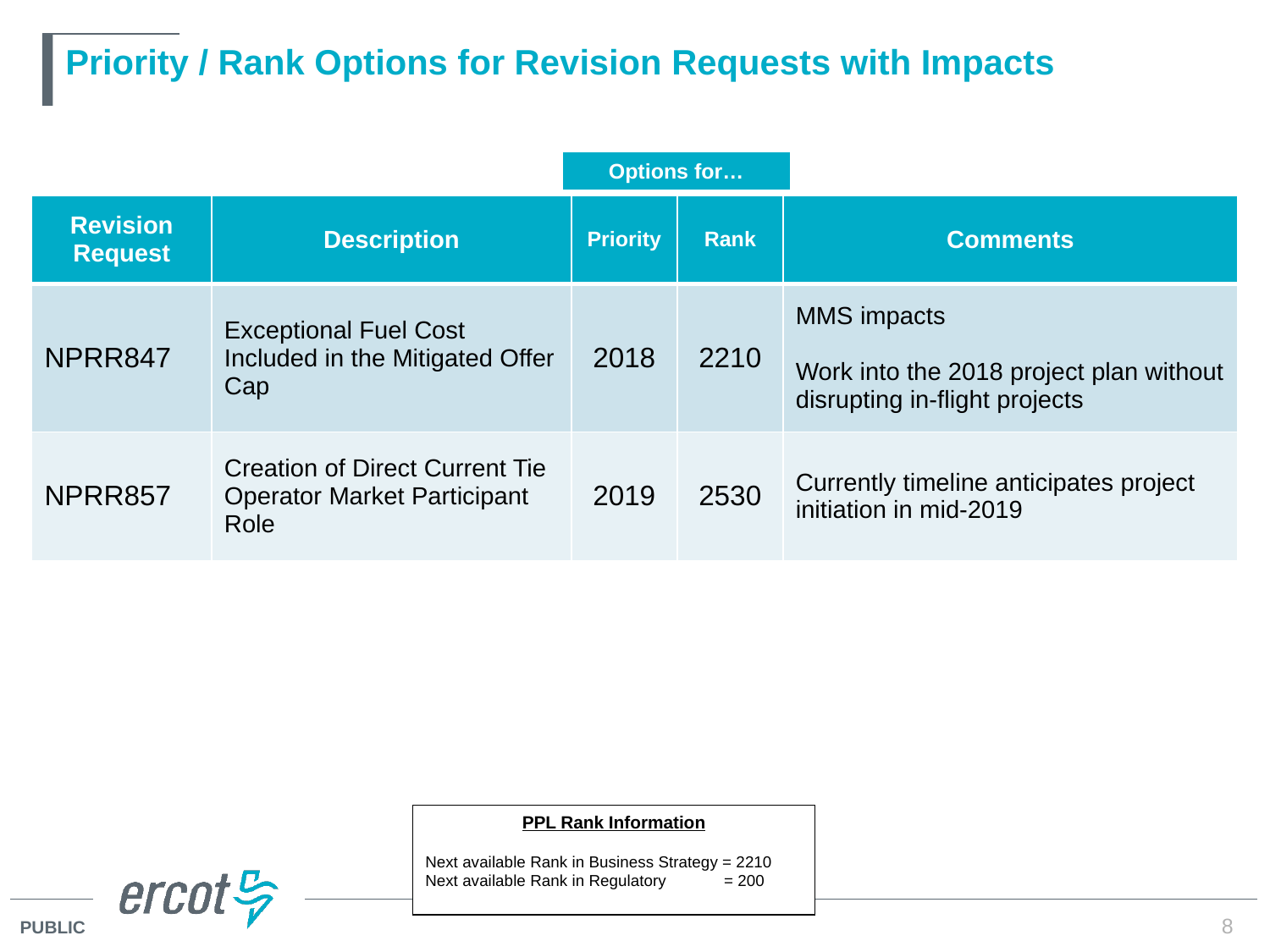

# Priority / Rank Options for Revision Requests with Impacts
| Options for… |
| --- |
| Revision Request | Description | Priority | Rank | Comments |
| --- | --- | --- | --- | --- |
| NPRR847 | Exceptional Fuel Cost Included in the Mitigated Offer Cap | 2018 | 2210 | MMS impacts Work into the 2018 project plan without disrupting in-flight projects |
| NPRR857 | Creation of Direct Current Tie Operator Market Participant Role | 2019 | 2530 | Currently timeline anticipates project initiation in mid-2019 |
PPL Rank Information

Next available Rank in Business Strategy = 2210
Next available Rank in Regulatory             = 200

8